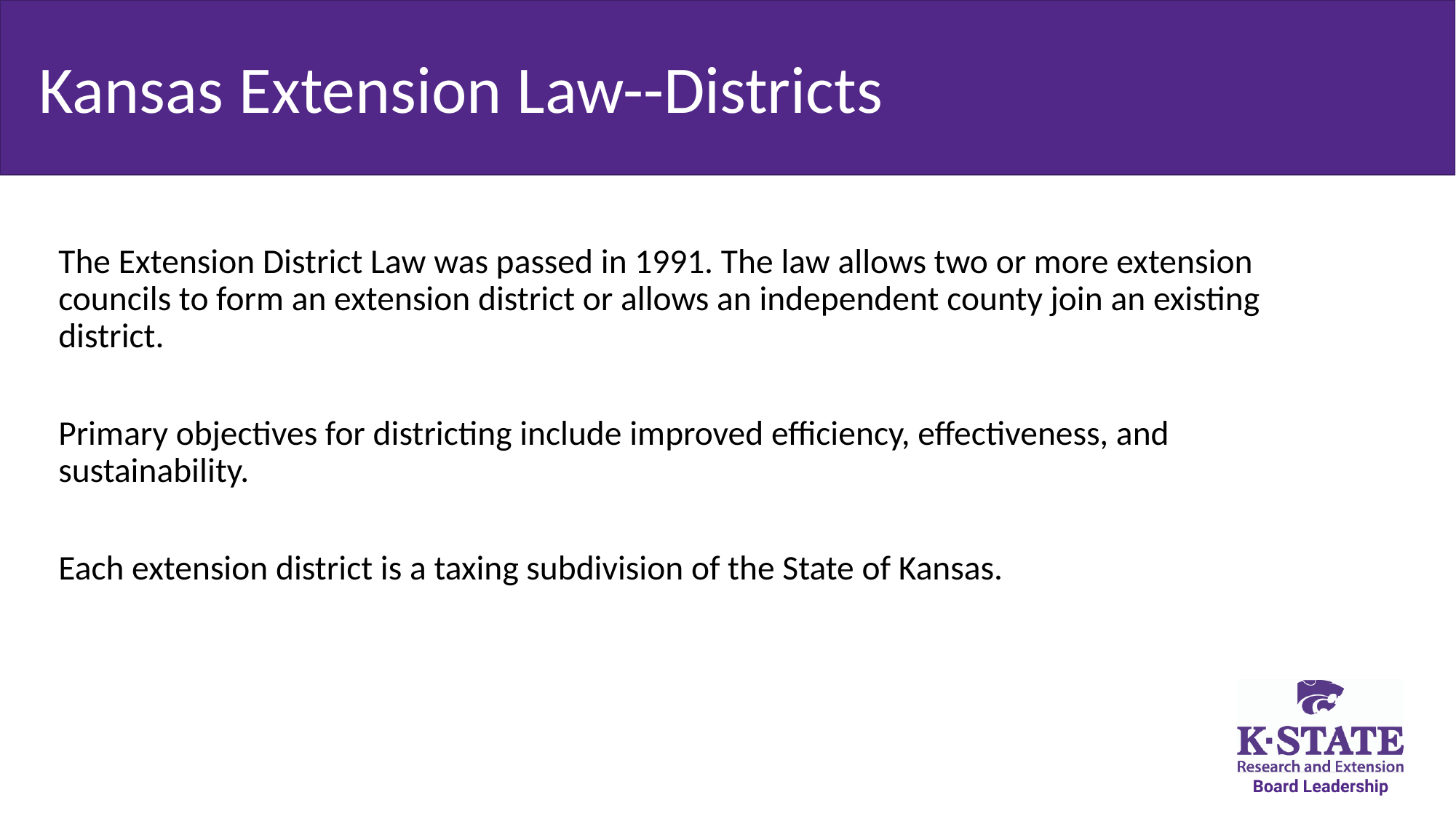

# Kansas Extension Law--Districts

The Extension District Law was passed in 1991. The law allows two or more extension councils to form an extension district or allows an independent county join an existing district.

Primary objectives for districting include improved efficiency, effectiveness, and sustainability.

Each extension district is a taxing subdivision of the State of Kansas.